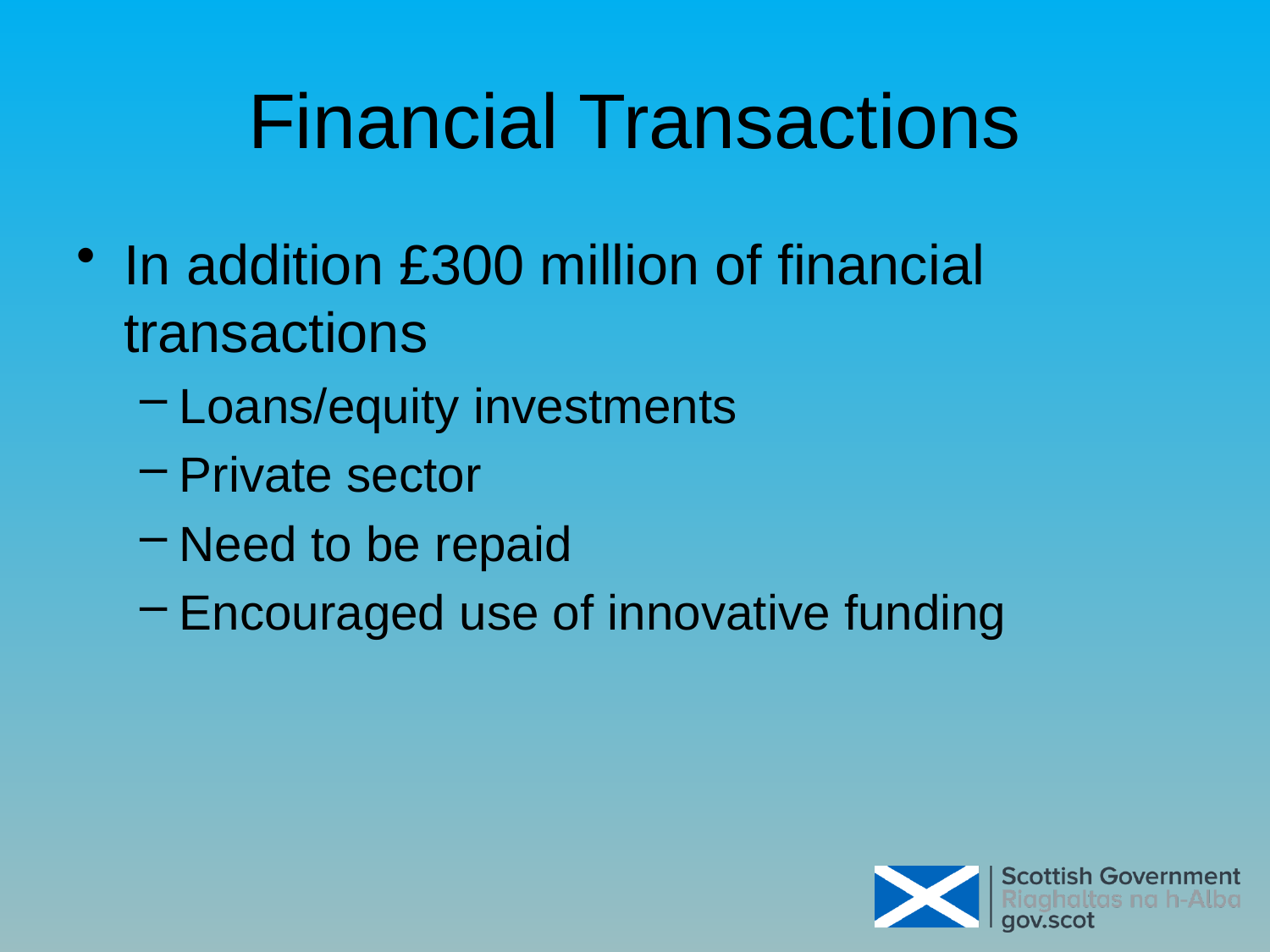

# Financial Transactions
In addition £300 million of financial transactions
Loans/equity investments
Private sector
Need to be repaid
Encouraged use of innovative funding